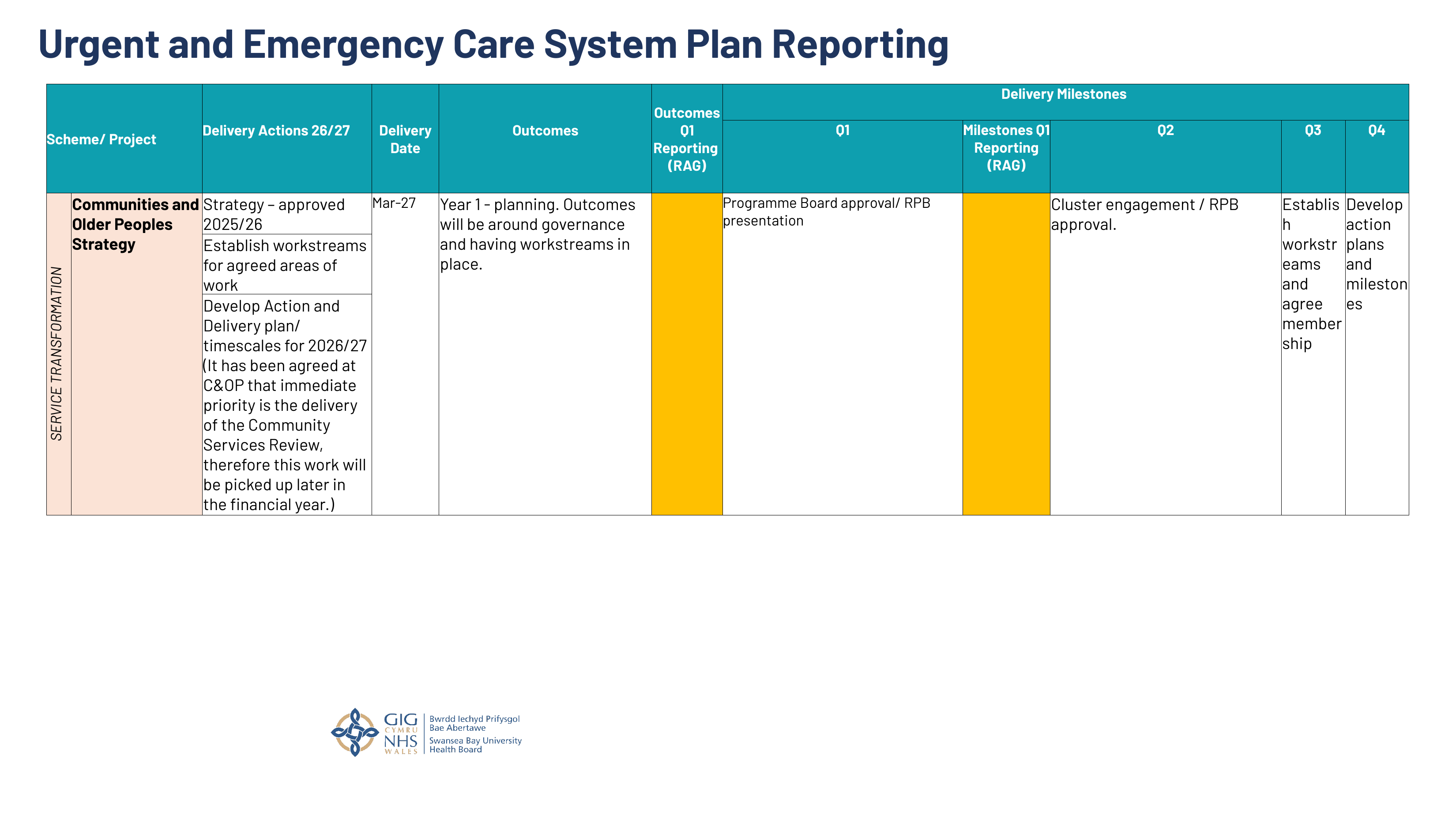

# Urgent and Emergency Care System Plan Reporting
| Scheme/ Project |  | Delivery Actions 26/27 | Delivery Date | Outcomes | Outcomes Q1 Reporting (RAG) | Delivery Milestones |  |  |  |  |
| --- | --- | --- | --- | --- | --- | --- | --- | --- | --- | --- |
|  |  |  |  |  |  | Q1 | Milestones Q1 Reporting (RAG) | Q2 | Q3 | Q4 |
| SERVICE TRANSFORMATION | Communities and Older Peoples Strategy | Strategy – approved 2025/26 | Mar-27 | Year 1 - planning. Outcomes will be around governance and having workstreams in place. |  | Programme Board approval/ RPB presentation |  | Cluster engagement / RPB approval. | Establish workstreams and agree membership | Develop action plans and milestones |
|  |  | Establish workstreams for agreed areas of work |  |  |  |  |  |  |  |  |
|  |  | Develop Action and Delivery plan/ timescales for 2026/27 (It has been agreed at C&OP that immediate priority is the delivery of the Community Services Review, therefore this work will be picked up later in the financial year.) |  |  |  |  |  |  |  |  |